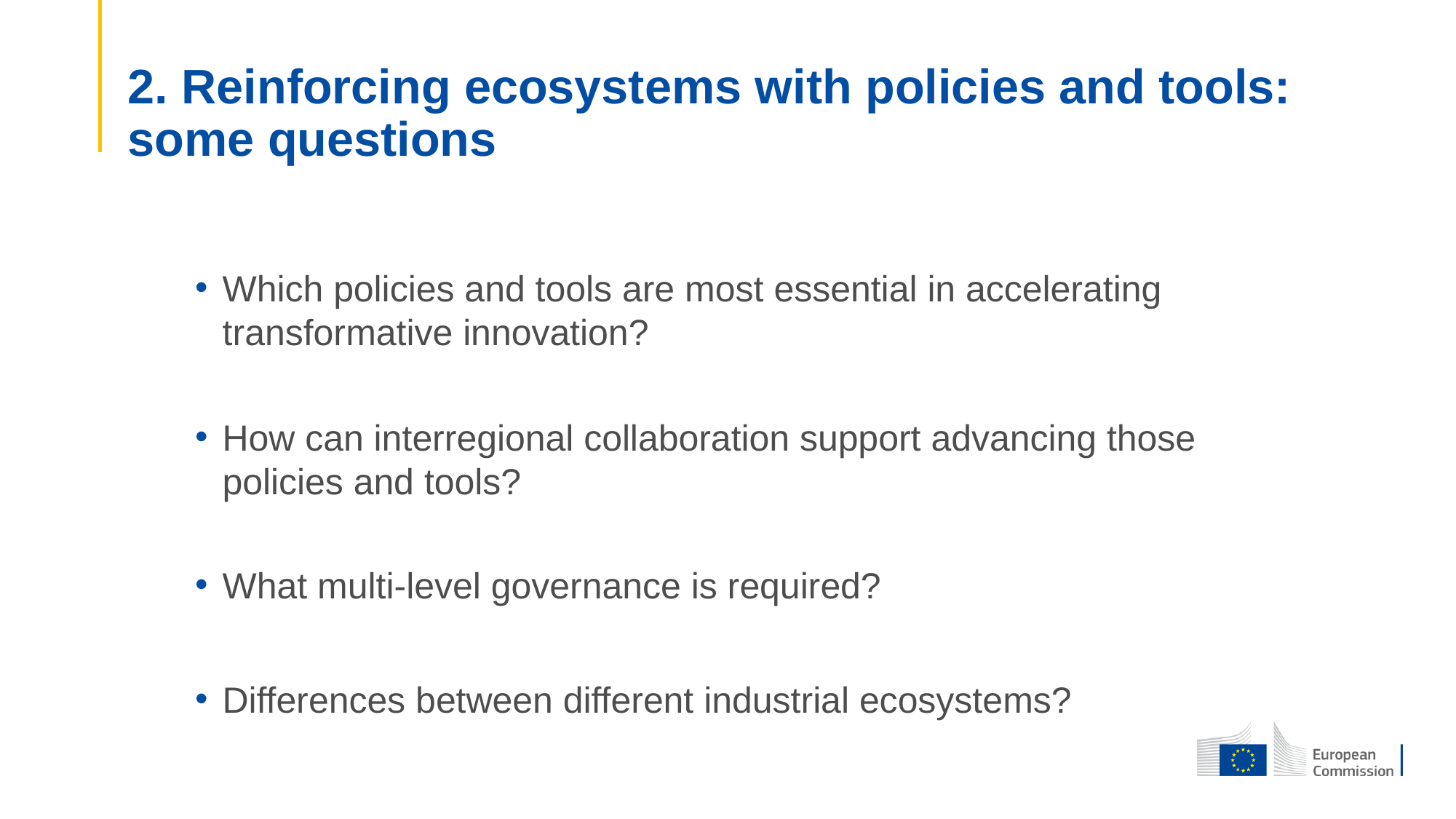

# 2. Reinforcing ecosystems with policies and tools: some questions
Which policies and tools are most essential in accelerating transformative innovation?

How can interregional collaboration support advancing those policies and tools?

What multi-level governance is required?

Differences between different industrial ecosystems?